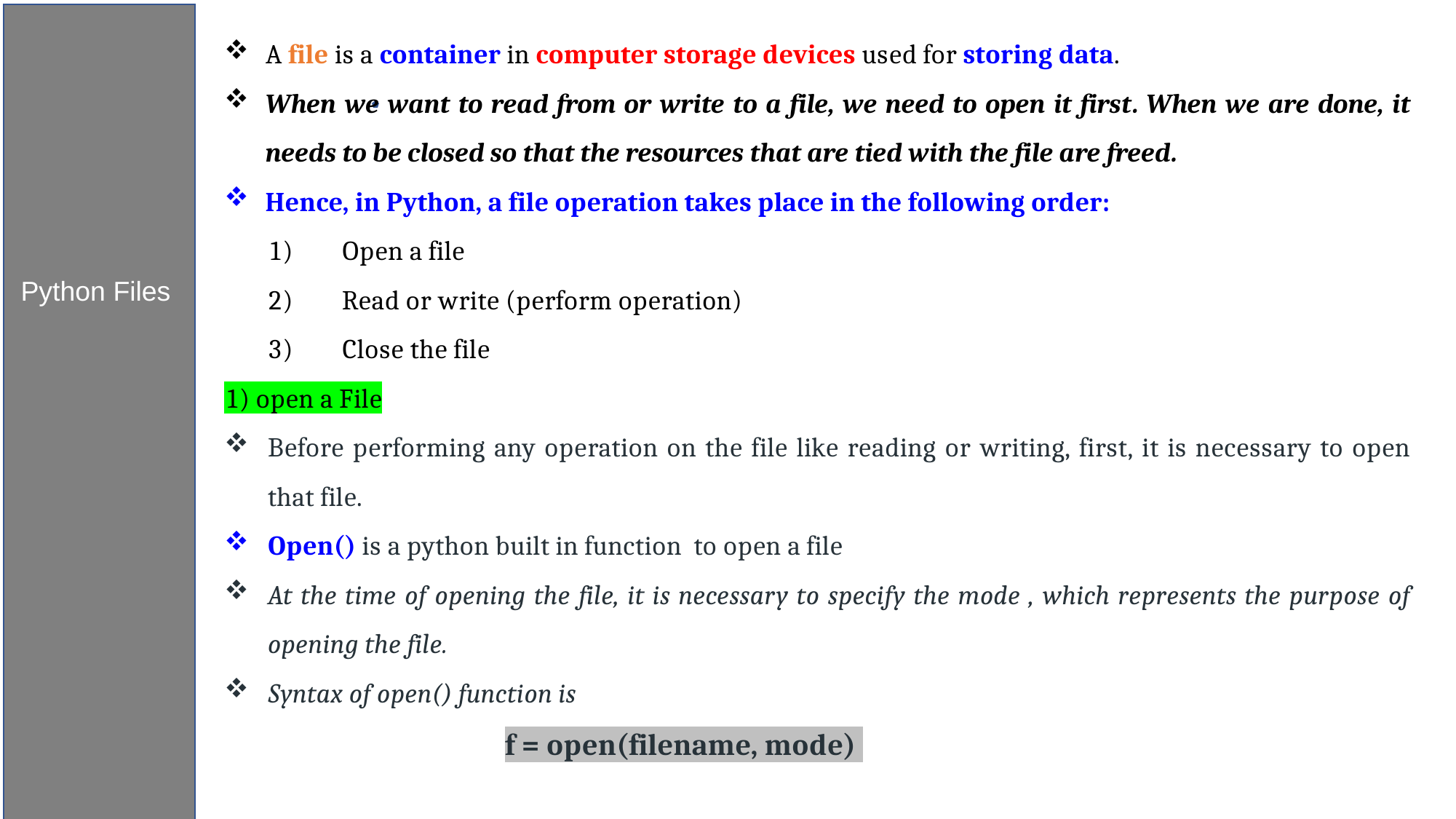

A file is a container in computer storage devices used for storing data.
When we want to read from or write to a file, we need to open it first. When we are done, it needs to be closed so that the resources that are tied with the file are freed.
Hence, in Python, a file operation takes place in the following order:
Open a file
Read or write (perform operation)
Close the file
1) open a File
Before performing any operation on the file like reading or writing, first, it is necessary to open that file.
Open() is a python built in function  to open a file
At the time of opening the file, it is necessary to specify the mode , which represents the purpose of opening the file.
Syntax of open() function is

Python Files
f = open(filename, mode)